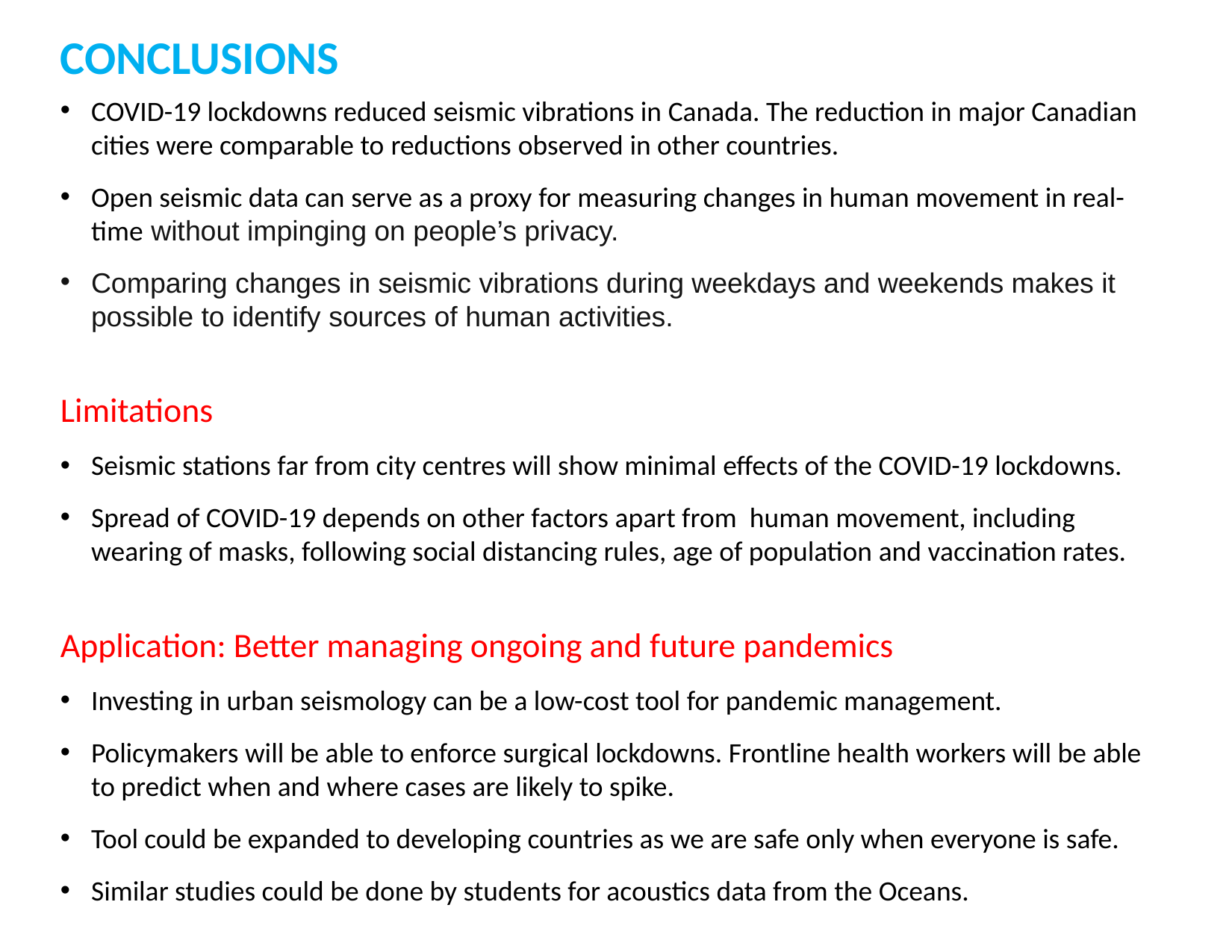

# CONCLUSIONS
COVID-19 lockdowns reduced seismic vibrations in Canada. The reduction in major Canadian cities were comparable to reductions observed in other countries.
Open seismic data can serve as a proxy for measuring changes in human movement in real-time without impinging on people’s privacy.
Comparing changes in seismic vibrations during weekdays and weekends makes it possible to identify sources of human activities.

Limitations
Seismic stations far from city centres will show minimal effects of the COVID-19 lockdowns.
Spread of COVID-19 depends on other factors apart from  human movement, including wearing of masks, following social distancing rules, age of population and vaccination rates.

Application: Better managing ongoing and future pandemics
Investing in urban seismology can be a low-cost tool for pandemic management.
Policymakers will be able to enforce surgical lockdowns. Frontline health workers will be able to predict when and where cases are likely to spike.
Tool could be expanded to developing countries as we are safe only when everyone is safe.
Similar studies could be done by students for acoustics data from the Oceans.